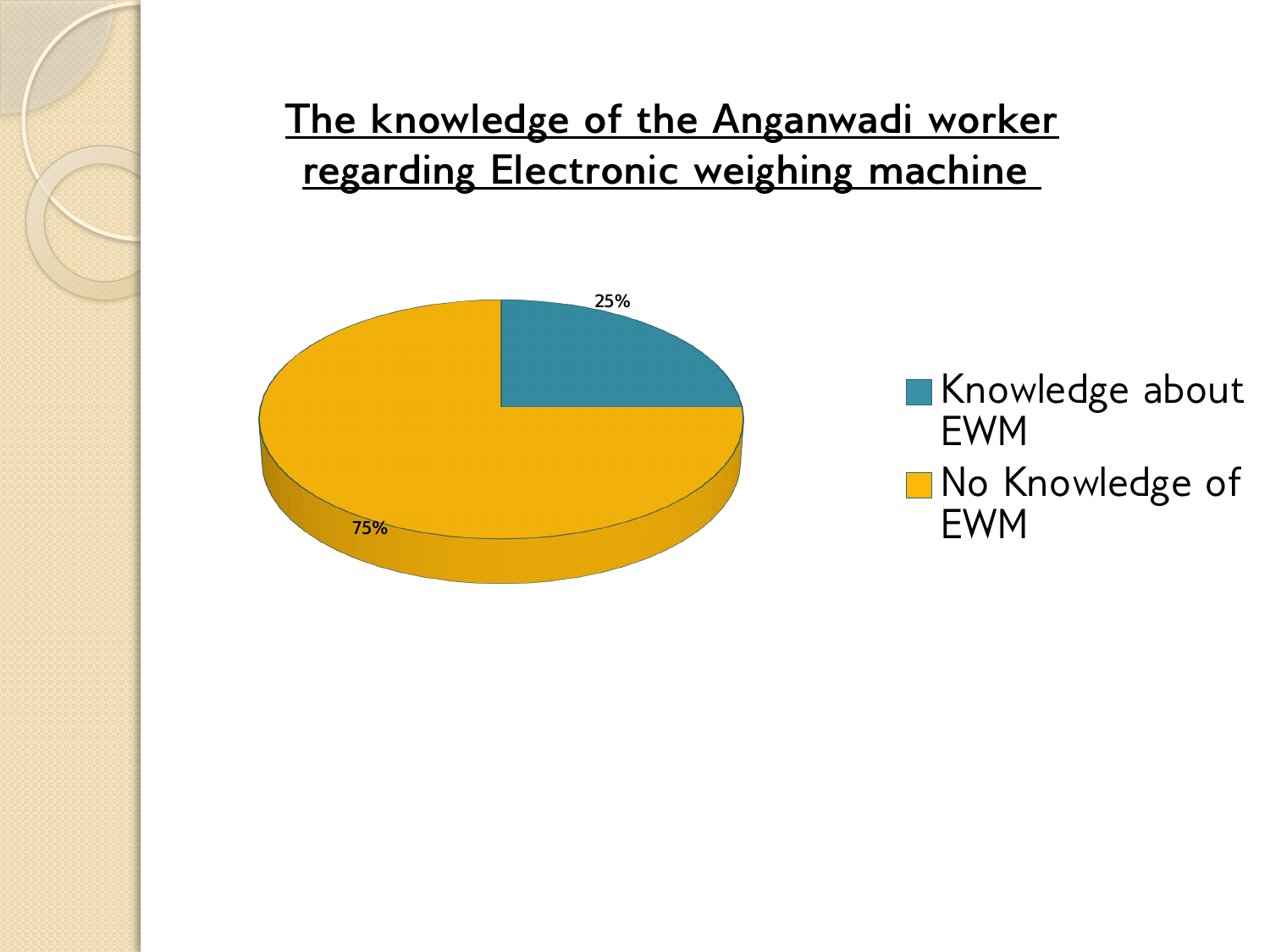

[unsupported chart]

The knowledge of the Anganwadi worker regarding Electronic weighing machine